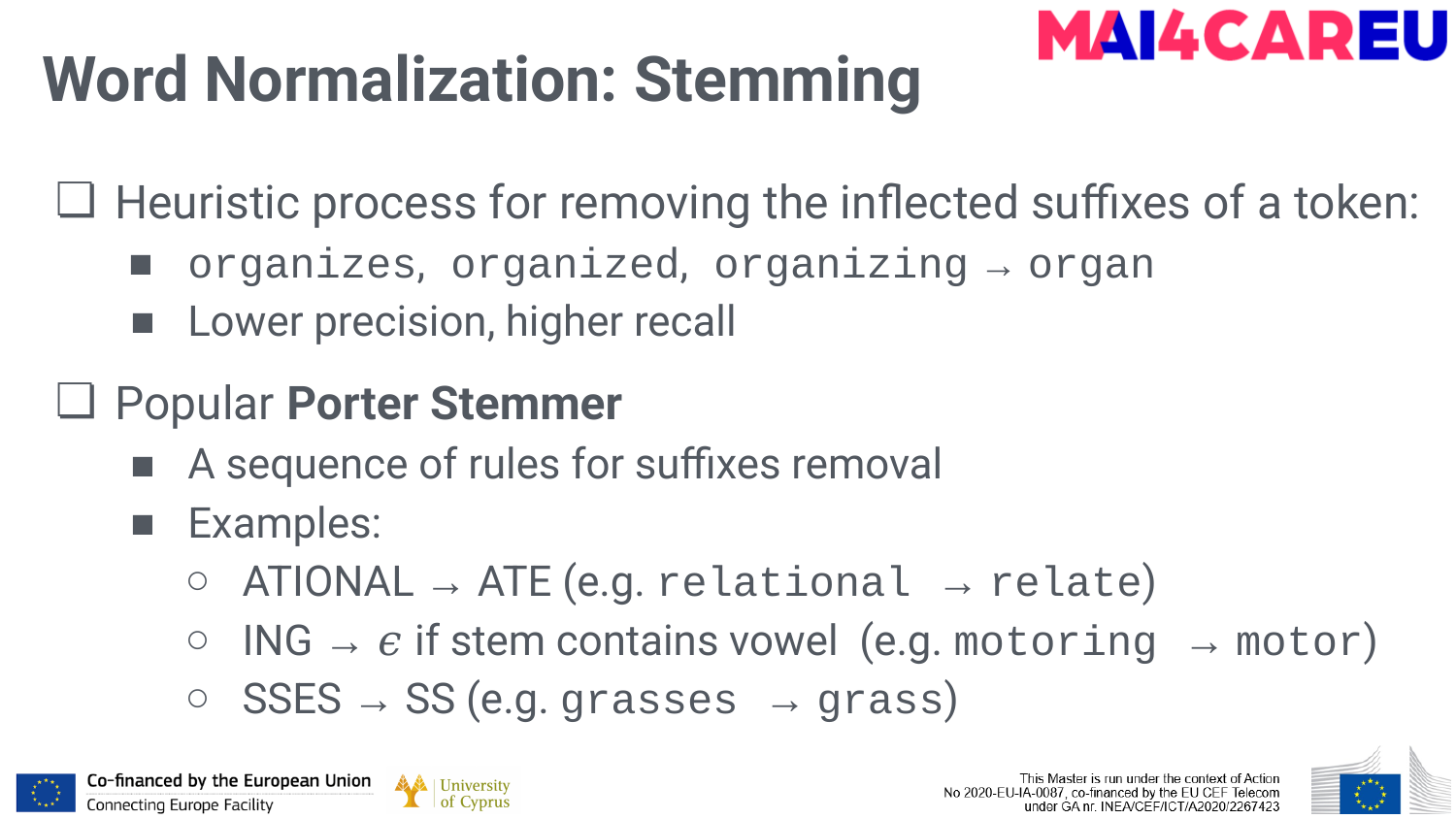

# Word Normalization: Stemming
Heuristic process for removing the inflected suffixes of a token:
organizes, organized, organizing → organ
Lower precision, higher recall
Popular Porter Stemmer
A sequence of rules for suffixes removal
Examples:
ATIONAL → ATE (e.g. relational → relate)
ING → 𝜖 if stem contains vowel  (e.g. motoring → motor)
SSES → SS (e.g. grasses → grass)